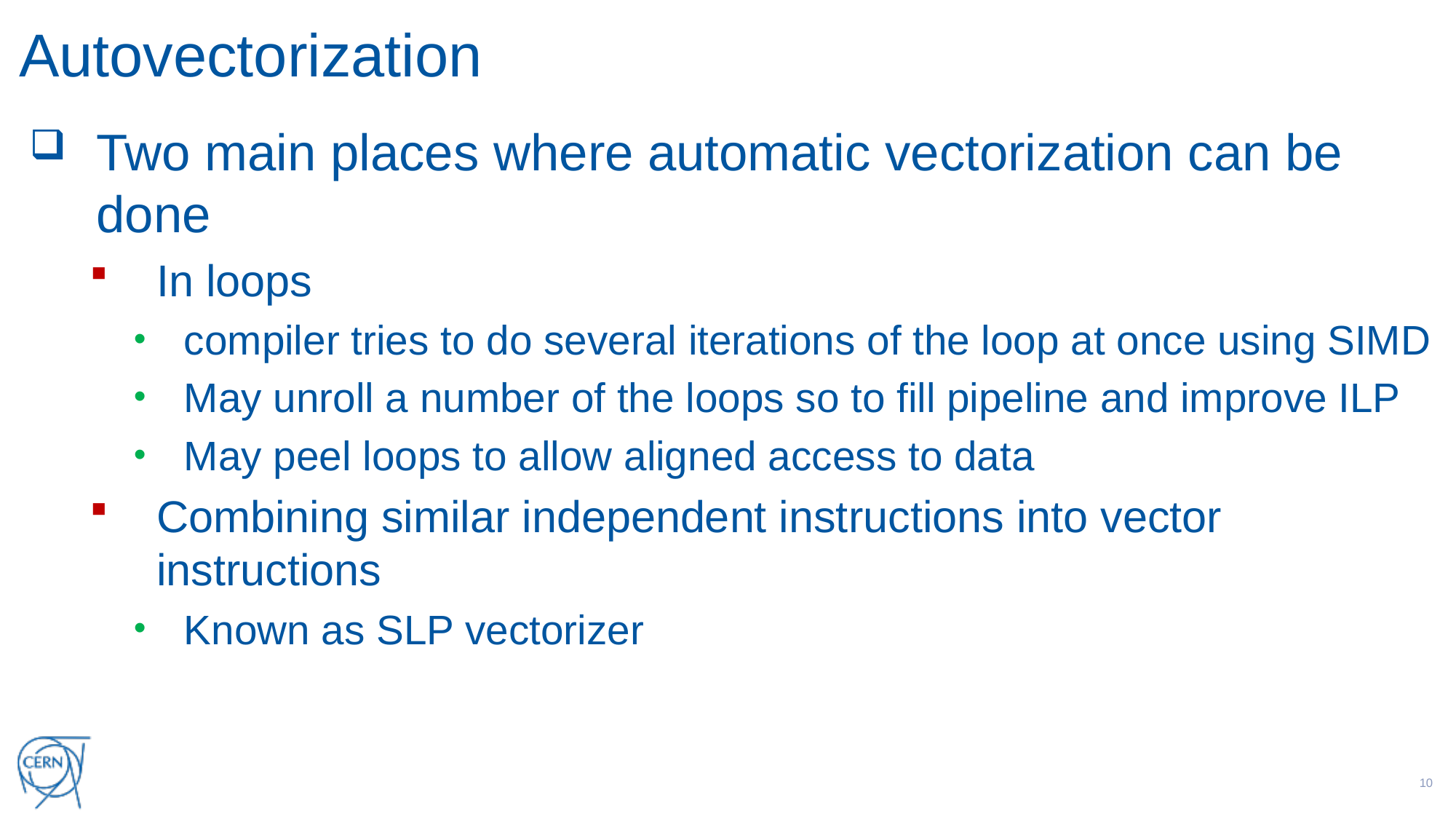

# Autovectorization
Two main places where automatic vectorization can be done
In loops
compiler tries to do several iterations of the loop at once using SIMD
May unroll a number of the loops so to fill pipeline and improve ILP
May peel loops to allow aligned access to data
Combining similar independent instructions into vector instructions
Known as SLP vectorizer
10